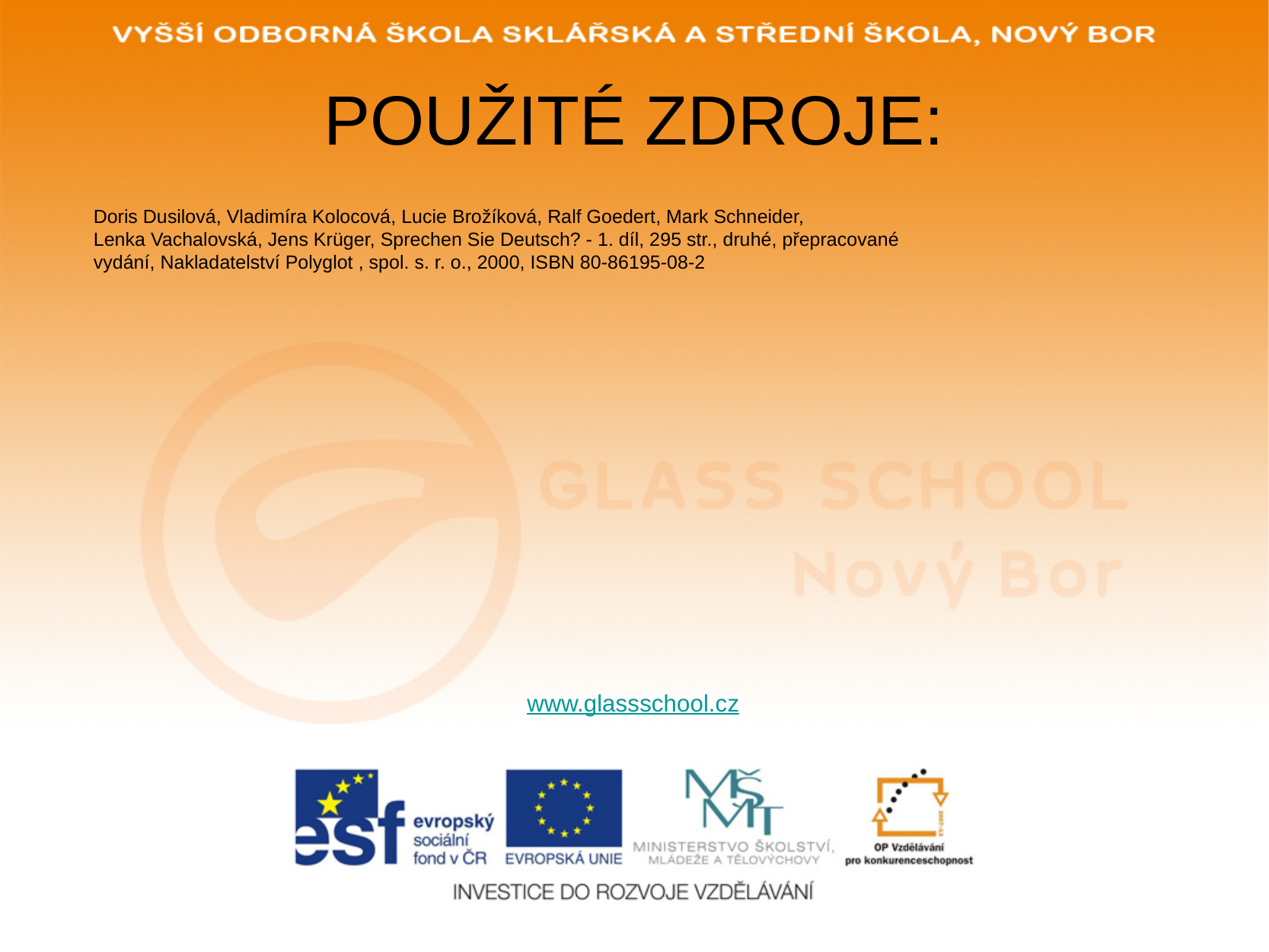

# POUŽITÉ ZDROJE:
Doris Dusilová, Vladimíra Kolocová, Lucie Brožíková, Ralf Goedert, Mark Schneider,
Lenka Vachalovská, Jens Krüger, Sprechen Sie Deutsch? - 1. díl, 295 str., druhé, přepracované
vydání, Nakladatelství Polyglot , spol. s. r. o., 2000, ISBN 80-86195-08-2

www.glassschool.cz